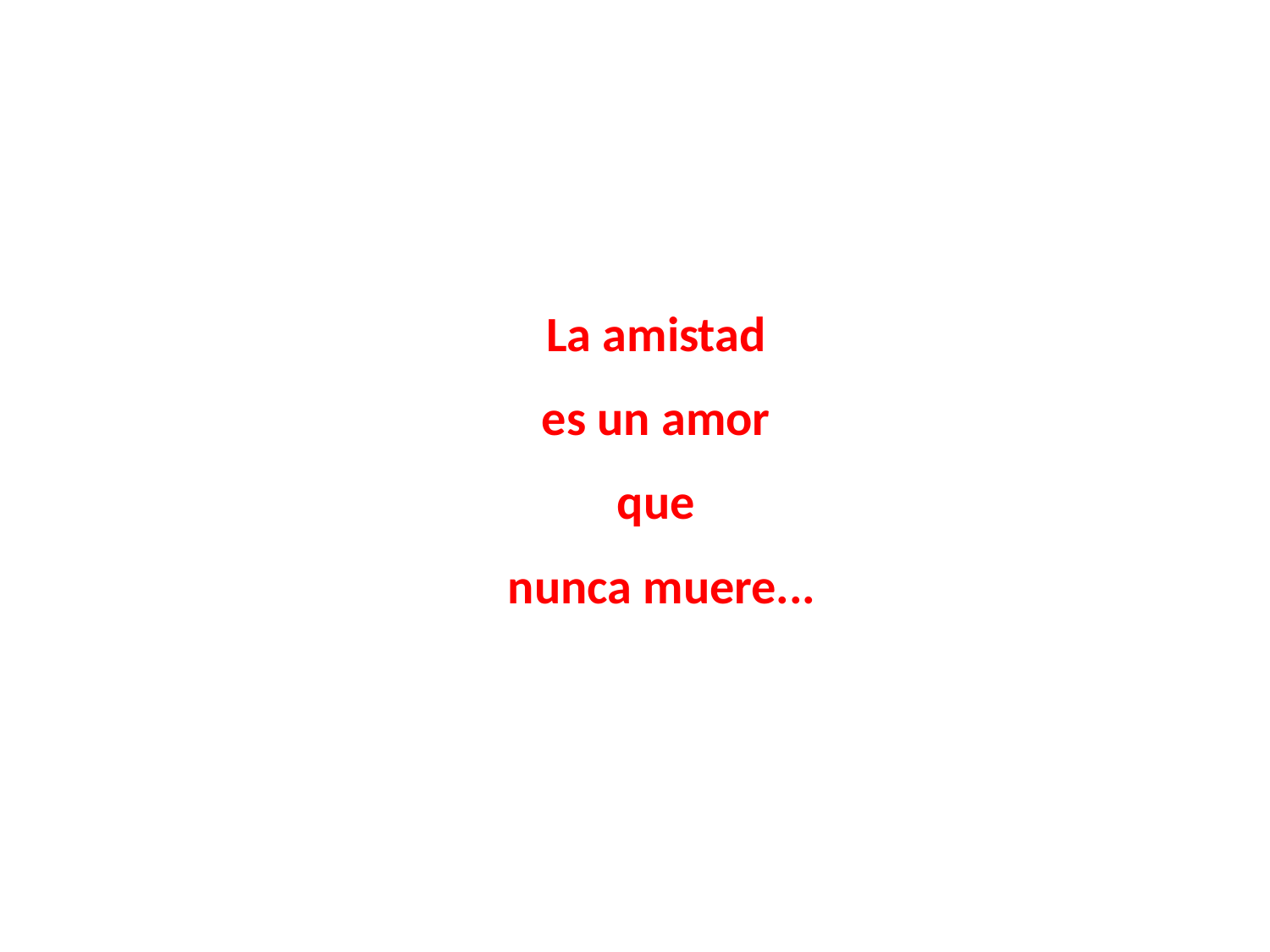

La amistad
es un amor
que
 nunca muere...